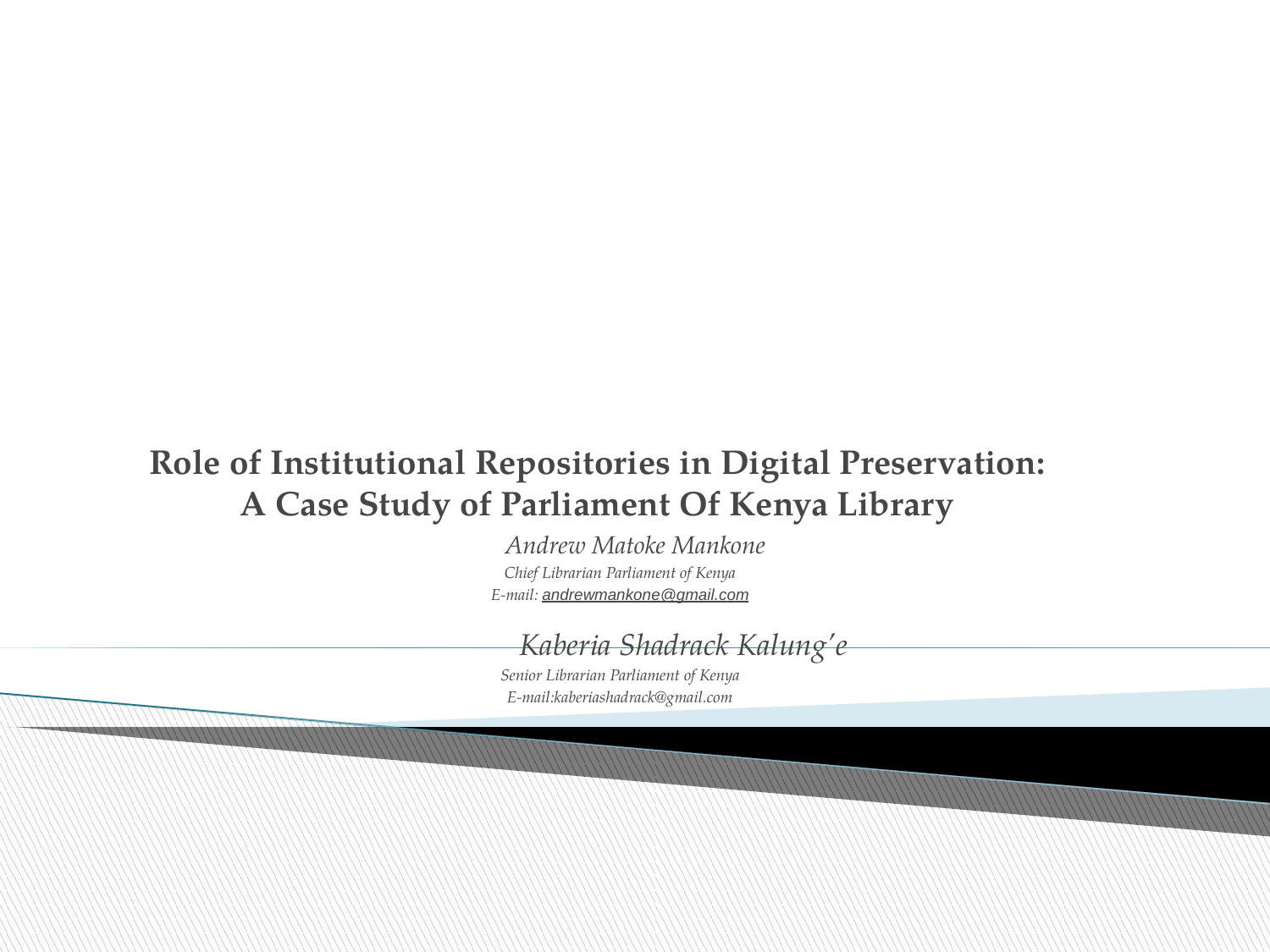

Role of Institutional Repositories in Digital Preservation: A Case Study of Parliament Of Kenya Library
     Andrew Matoke Mankone
Chief Librarian Parliament of Kenya
E-mail: andrewmankone@gmail.com

	Kaberia Shadrack Kalung’e
Senior Librarian Parliament of Kenya
E-mail:kaberiashadrack@gmail.com